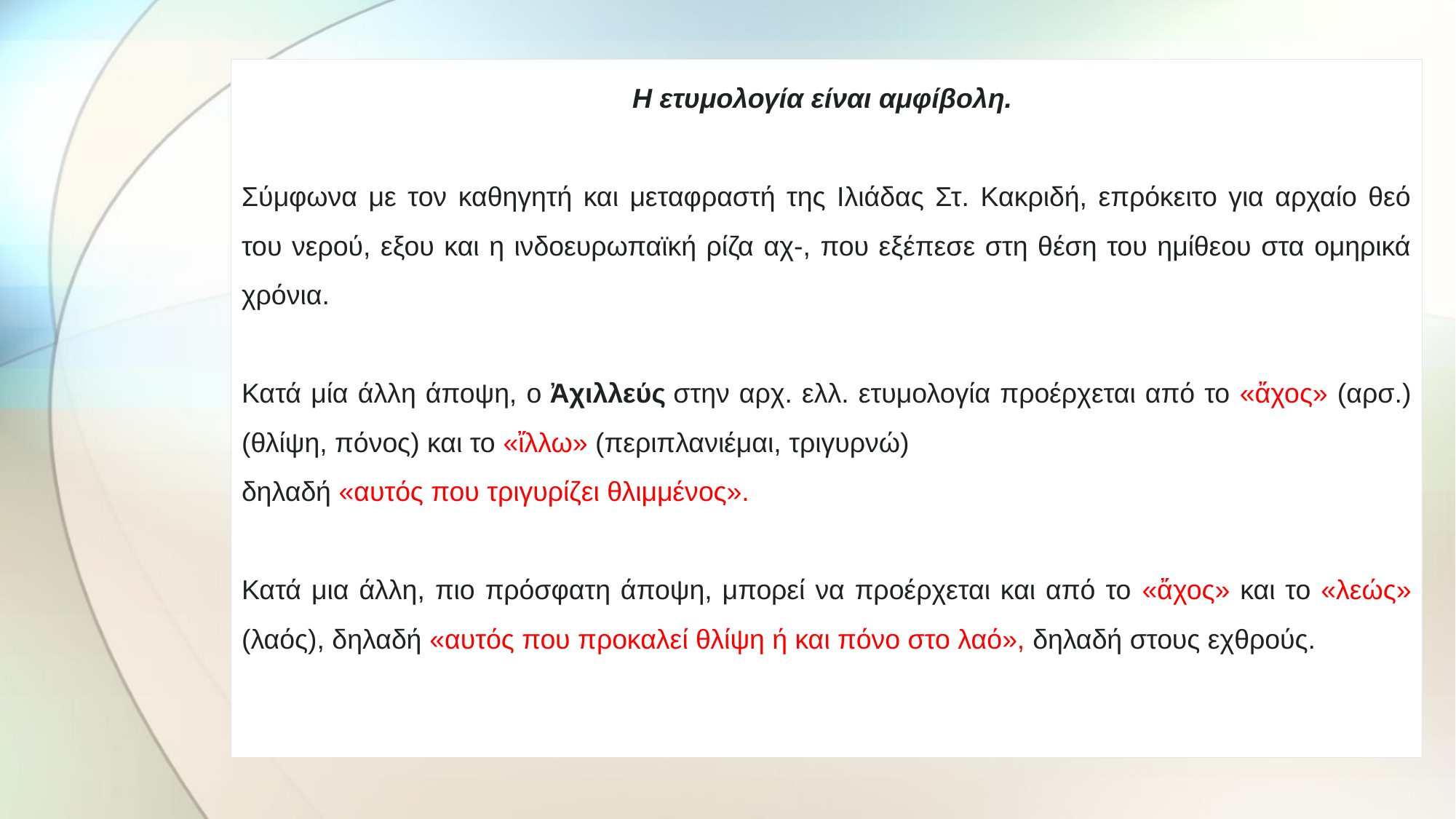

Η ετυμολογία είναι αμφίβολη.

Σύμφωνα με τον καθηγητή και μεταφραστή της Ιλιάδας Στ. Κακριδή, επρόκειτο για αρχαίο θεό του νερού, εξου και η ινδοευρωπαϊκή ρίζα αχ-, που εξέπεσε στη θέση του ημίθεου στα ομηρικά χρόνια.

Κατά μία άλλη άποψη, ο Ἀχιλλεύς στην αρχ. ελλ. ετυμολογία προέρχεται από το «ἄχος» (αρσ.) (θλίψη, πόνος) και το «ἴλλω» (περιπλανιέμαι, τριγυρνώ)
δηλαδή «αυτός που τριγυρίζει θλιμμένος».

Κατά μια άλλη, πιο πρόσφατη άποψη, μπορεί να προέρχεται και από το «ἄχος» και το «λεώς» (λαός), δηλαδή «αυτός που προκαλεί θλίψη ή και πόνο στο λαό», δηλαδή στους εχθρούς.